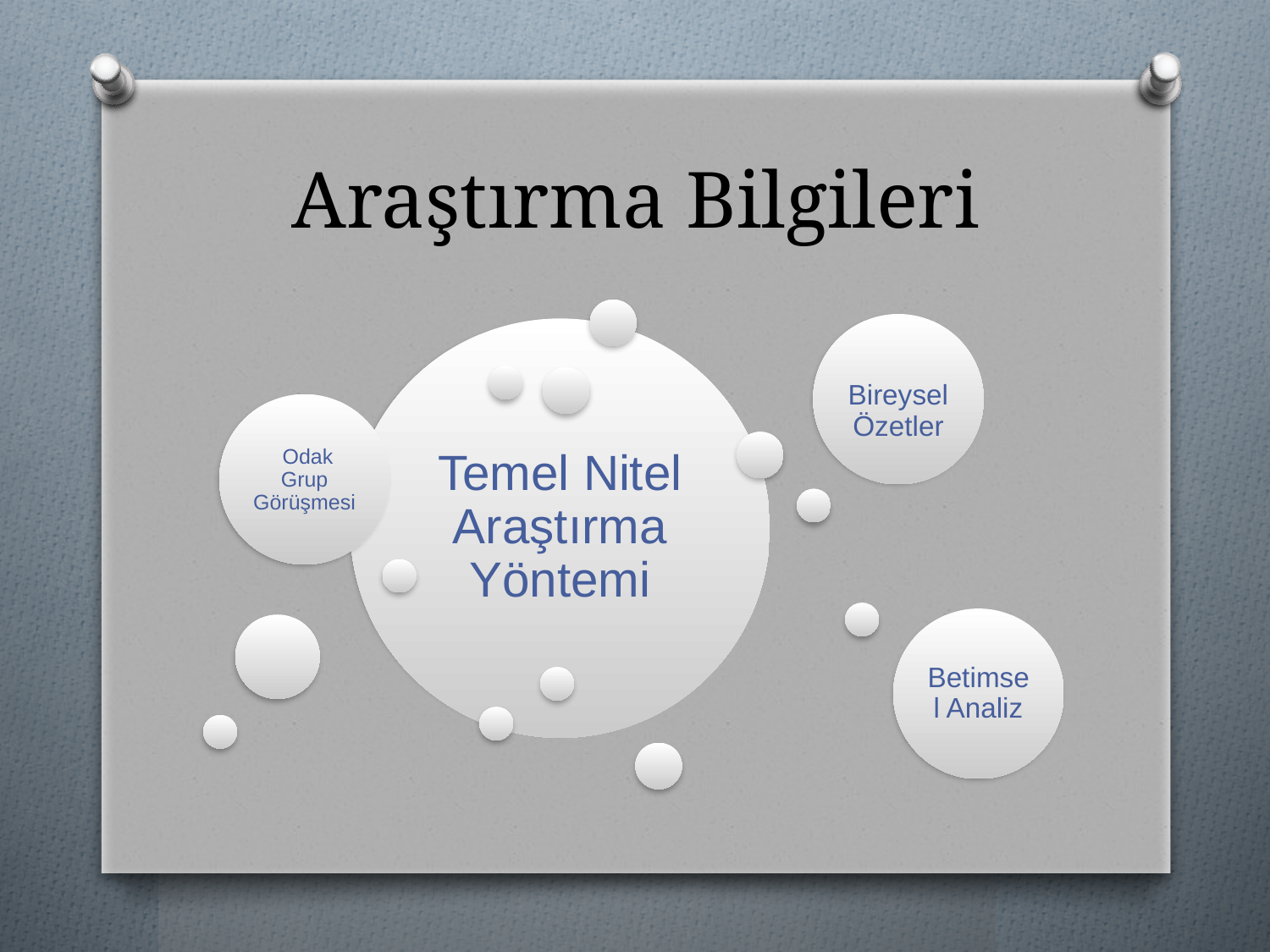

# Araştırma Bilgileri
Temel Nitel Araştırma Yöntemi
 Odak Grup Görüşmesi
 Bireysel Özetler
Betimsel Analiz